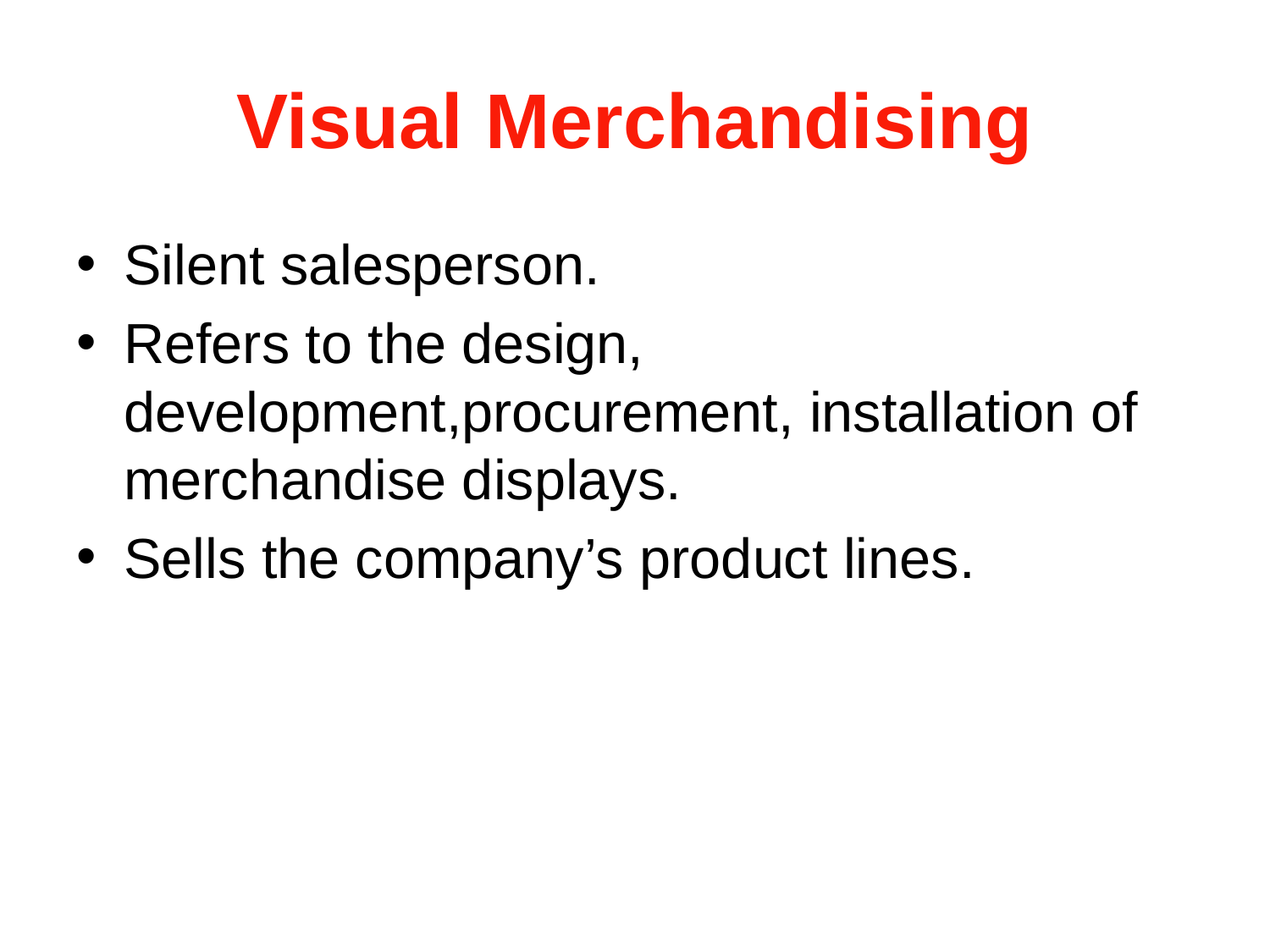

# Visual Merchandising
Silent salesperson.
Refers to the design, development,procurement, installation of merchandise displays.
Sells the company’s product lines.